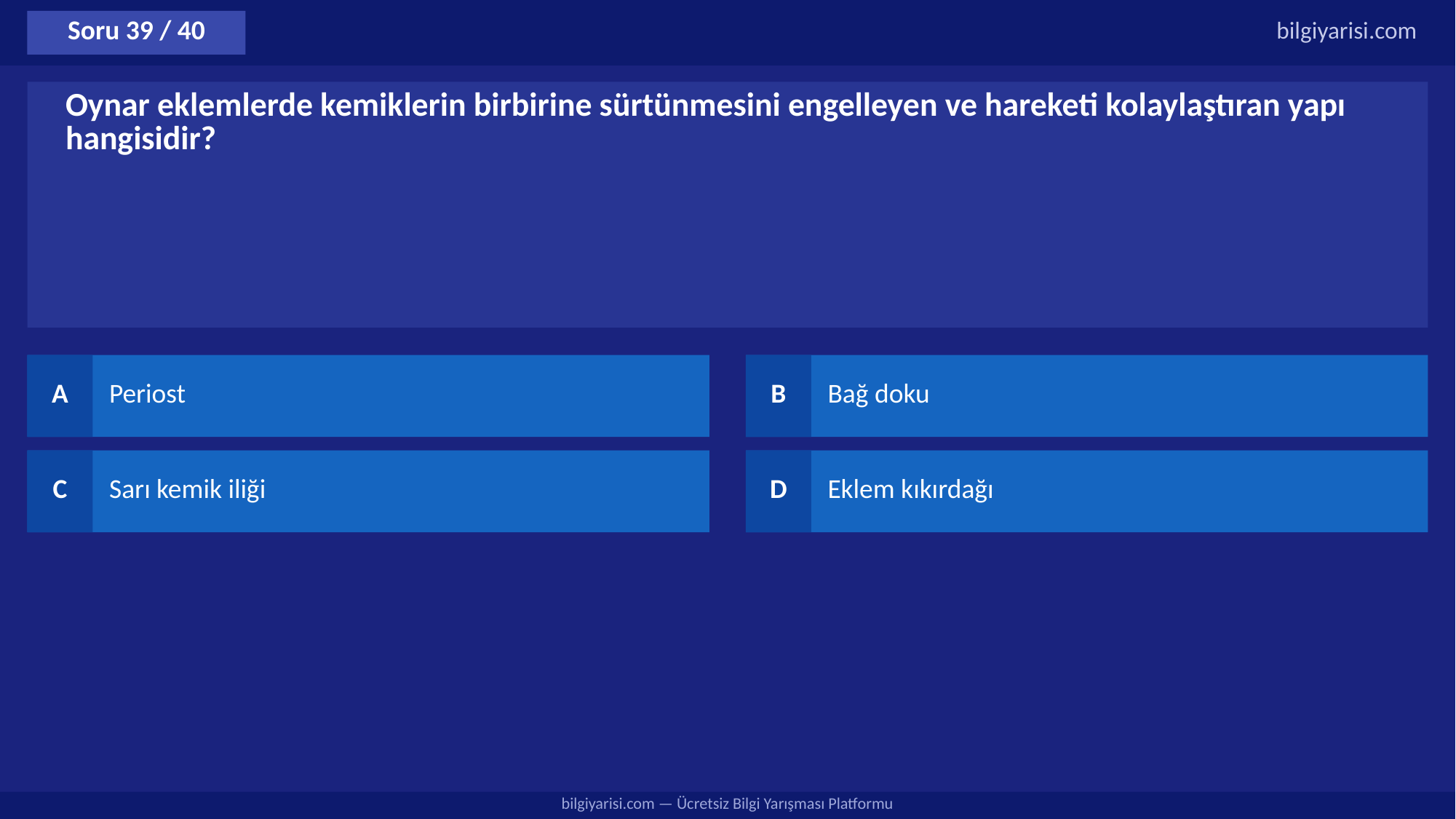

Soru 39 / 40
bilgiyarisi.com

Oynar eklemlerde kemiklerin birbirine sürtünmesini engelleyen ve hareketi kolaylaştıran yapı hangisidir?

A
Periost

B
Bağ doku

C
Sarı kemik iliği

D
Eklem kıkırdağı
bilgiyarisi.com — Ücretsiz Bilgi Yarışması Platformu